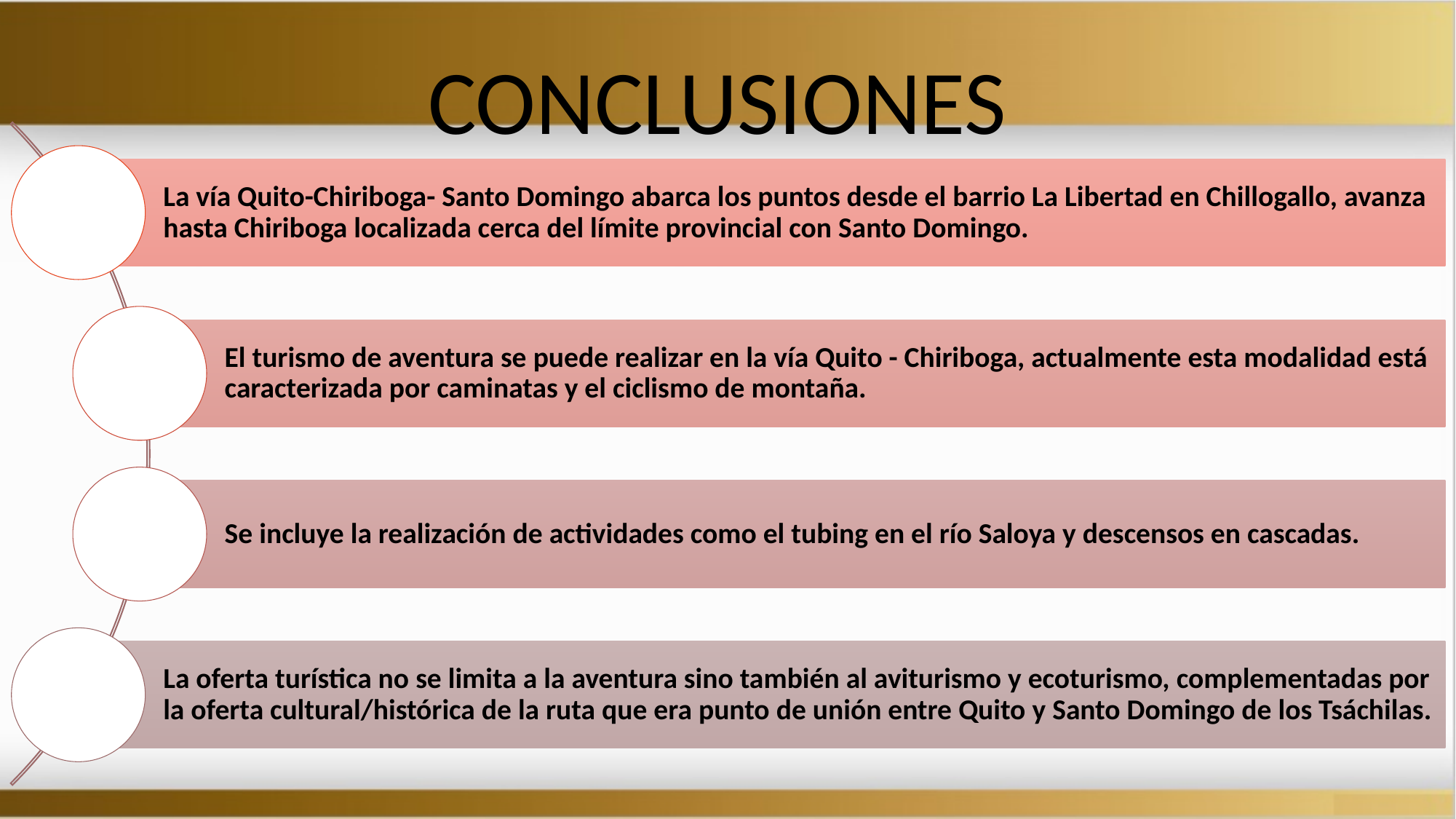

# CONCLUSIONES
La vía Quito-Chiriboga- Santo Domingo abarca los puntos desde el barrio La Libertad en Chillogallo, avanza hasta Chiriboga localizada cerca del límite provincial con Santo Domingo.
El turismo de aventura se puede realizar en la vía Quito - Chiriboga, actualmente esta modalidad está caracterizada por caminatas y el ciclismo de montaña.
Se incluye la realización de actividades como el tubing en el río Saloya y descensos en cascadas.
La oferta turística no se limita a la aventura sino también al aviturismo y ecoturismo, complementadas por la oferta cultural/histórica de la ruta que era punto de unión entre Quito y Santo Domingo de los Tsáchilas.